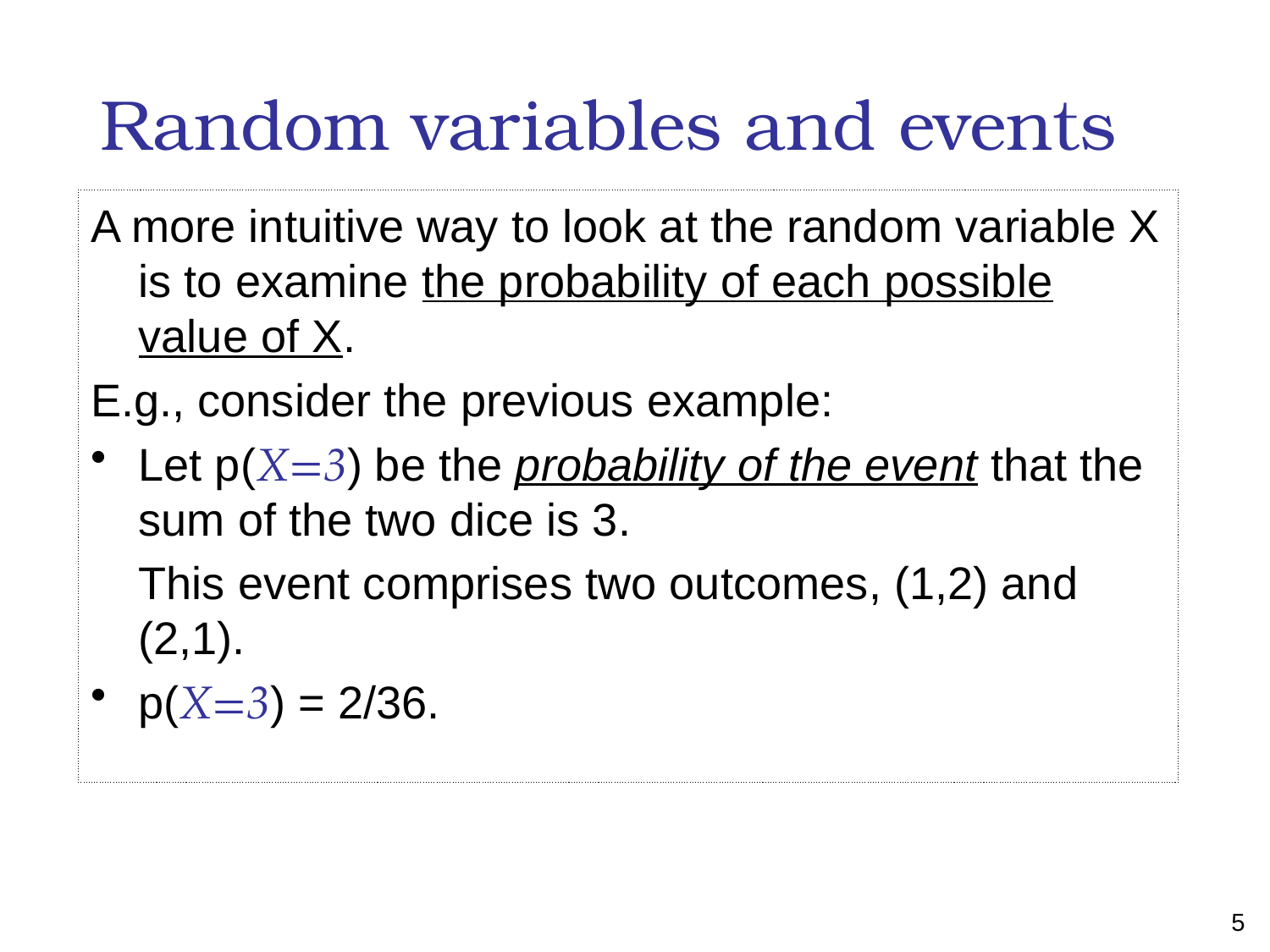

# Random variables and events
A more intuitive way to look at the random variable X is to examine the probability of each possible value of X.
E.g., consider the previous example:
Let p(X=3) be the probability of the event that the sum of the two dice is 3.
	This event comprises two outcomes, (1,2) and (2,1).
p(X=3) = 2/36.